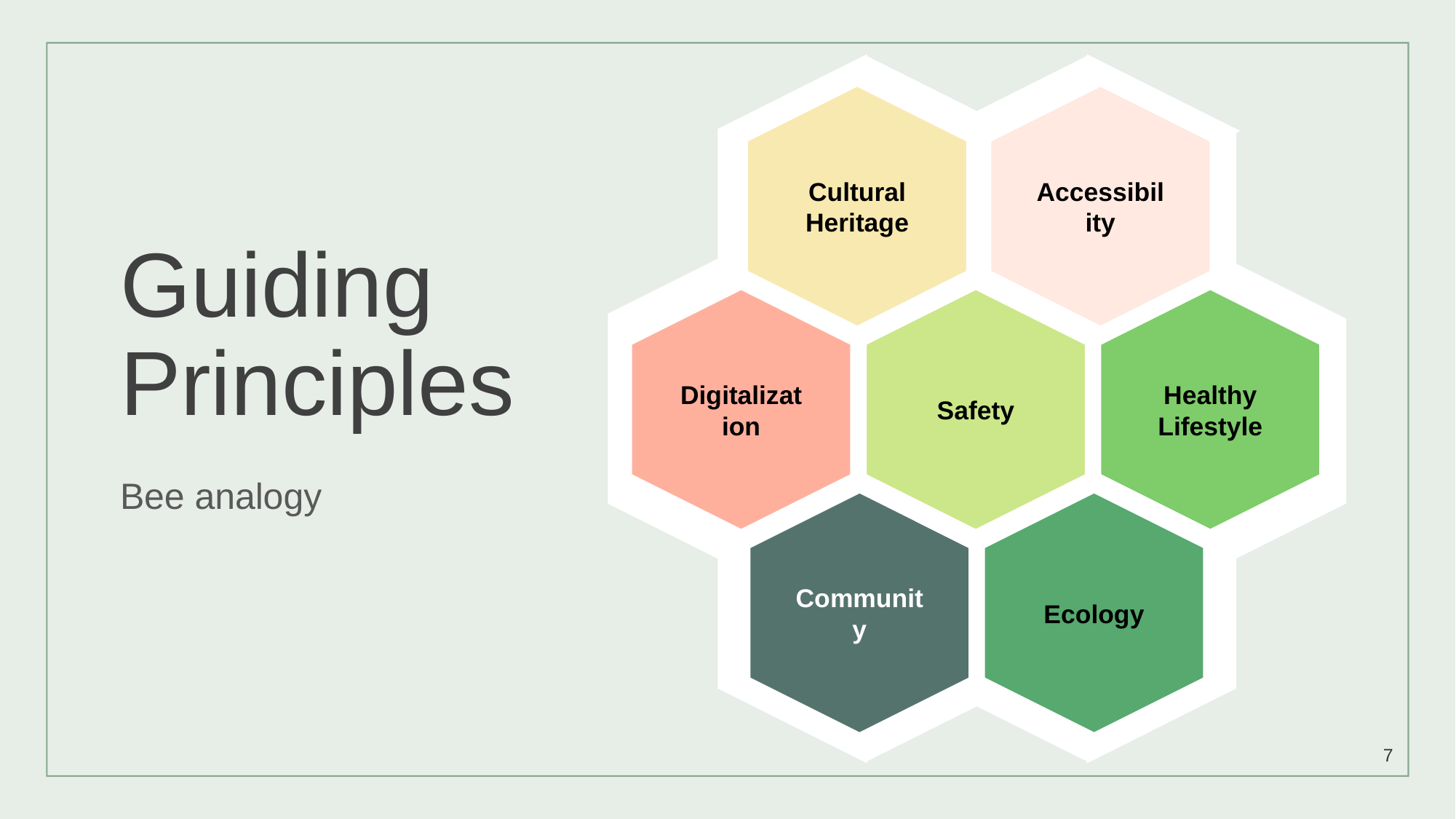

Cultural Heritage
Accessibility
# Guiding Principles
Digitalization
Safety
Healthy Lifestyle
Bee analogy
Ecology
Community
7